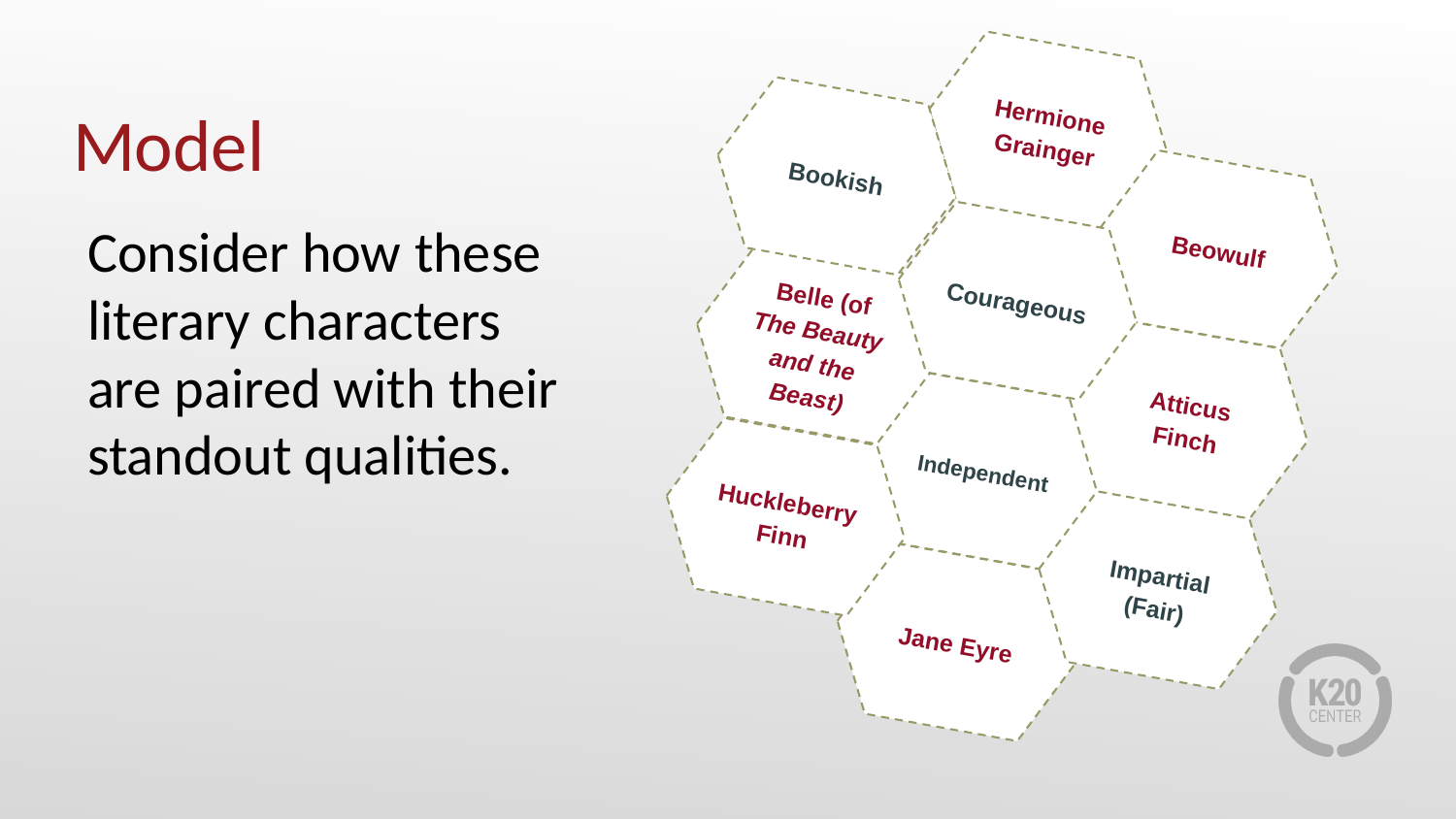

Hermione Grainger
Bookish
Beowulf
Courageous
Belle (of The Beauty and the Beast)
Atticus Finch
Independent
Huckleberry Finn
Impartial (Fair)
Jane Eyre
# Model
Consider how these literary characters are paired with their standout qualities.